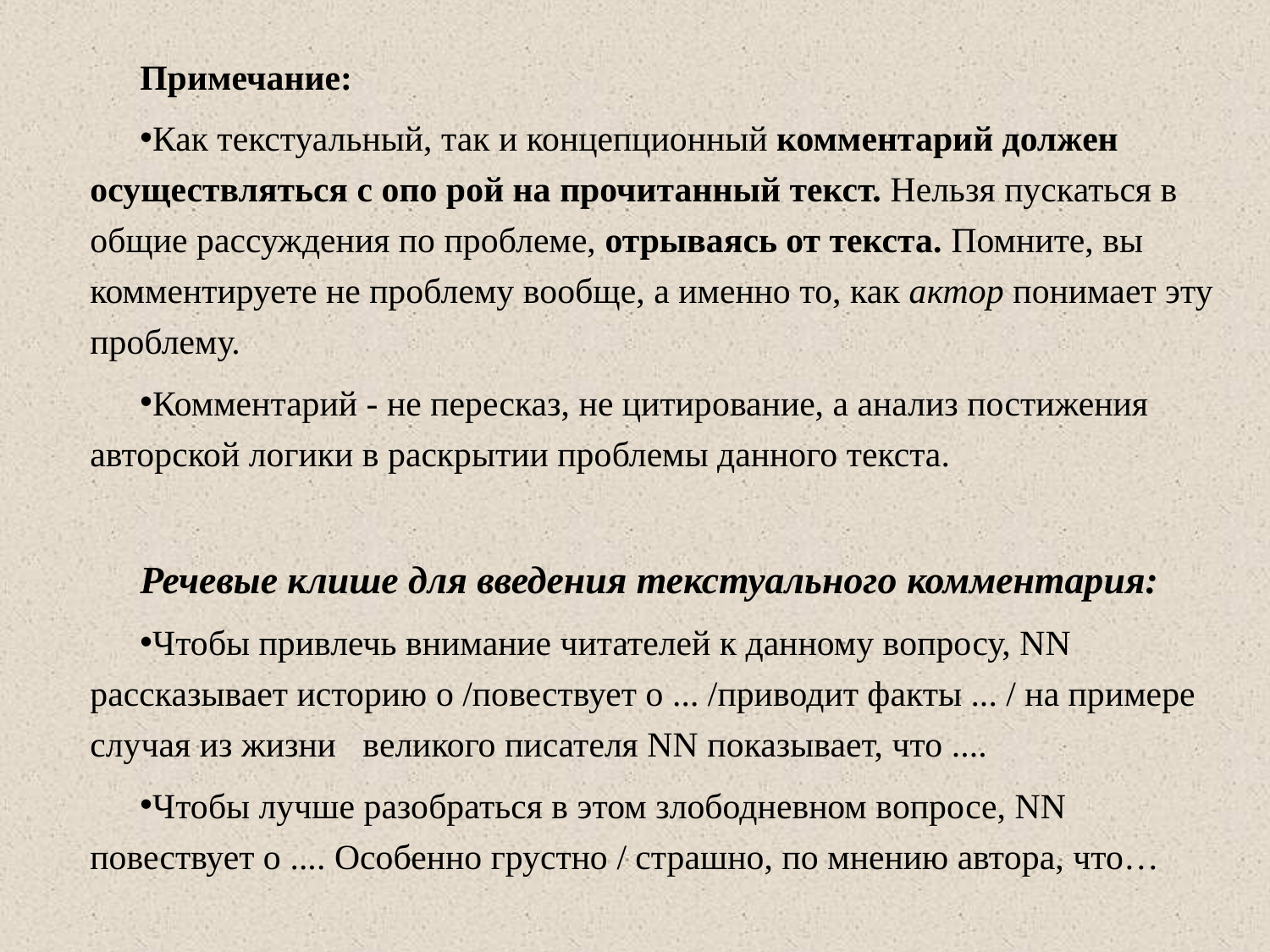

Примечание:
Как текстуальный, так и концепционный комментарий должен осуществляться с опо рой на прочитанный текст. Нельзя пускаться в общие рассуждения по проблеме, отрываясь от текста. Помните, вы комментируете не проблему вообще, а именно то, как актор понимает эту проблему.
Комментарий - не пересказ, не цитирование, а анализ постижения авторской логики в раскрытии проблемы данного текста.

Речевые клише для введения текстуального комментария:
Чтобы привлечь внимание читателей к данному вопросу, NN рассказывает историю о /повествует о ... /приводит факты ... / на примере случая из жизни   великого писателя NN показывает, что ....
Чтобы лучше разобраться в этом злободневном вопросе, NN повествует о .... Особенно грустно / страшно, по мнению автора, что…